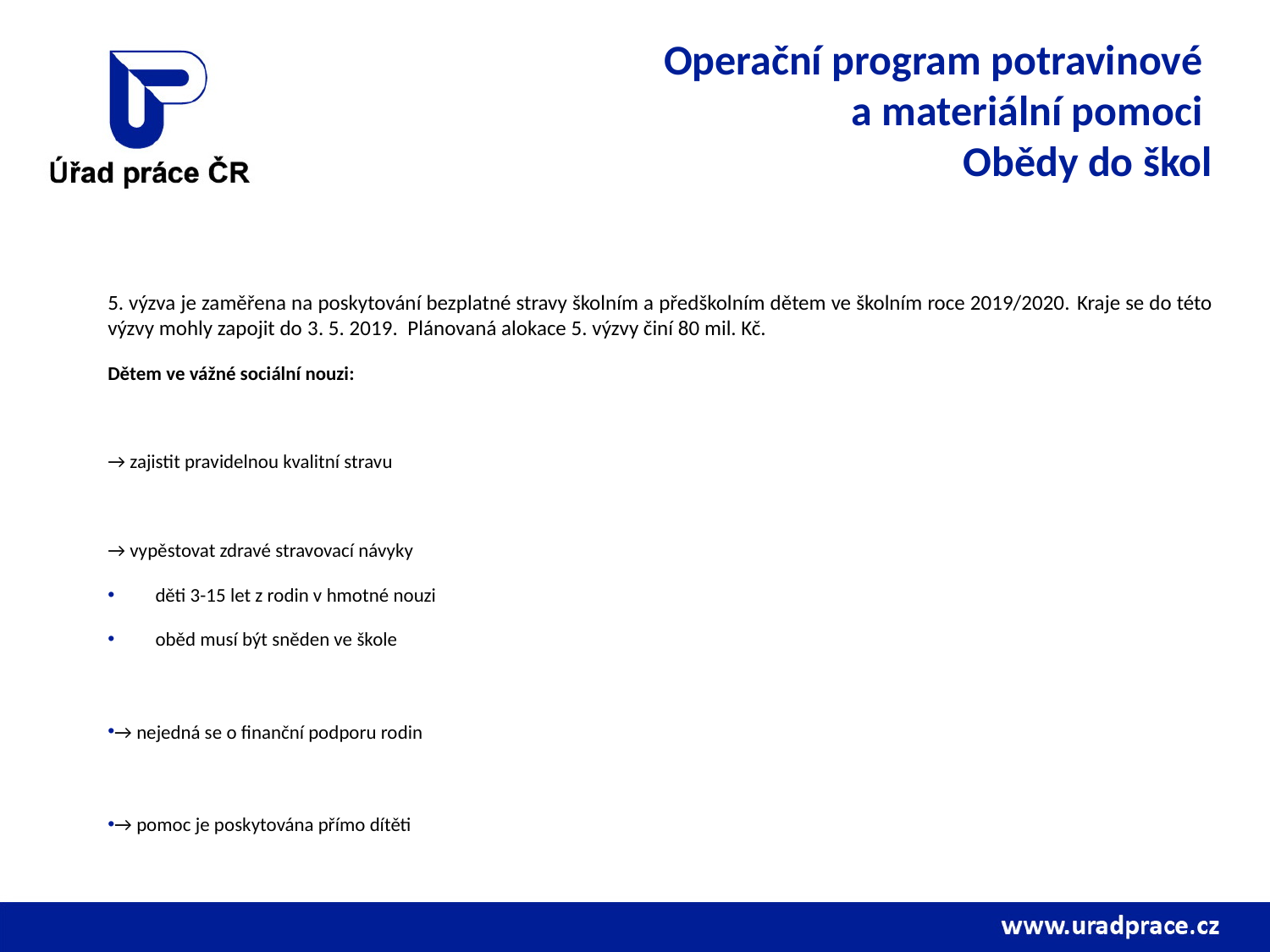

# Operační program potravinové a materiální pomoci Obědy do škol

5. výzva je zaměřena na poskytování bezplatné stravy školním a předškolním dětem ve školním roce 2019/2020. Kraje se do této výzvy mohly zapojit do 3. 5. 2019.  Plánovaná alokace 5. výzvy činí 80 mil. Kč.
Dětem ve vážné sociální nouzi:

→ zajistit pravidelnou kvalitní stravu

→ vypěstovat zdravé stravovací návyky
děti 3-15 let z rodin v hmotné nouzi
oběd musí být sněden ve škole

→ nejedná se o finanční podporu rodin

→ pomoc je poskytována přímo dítěti